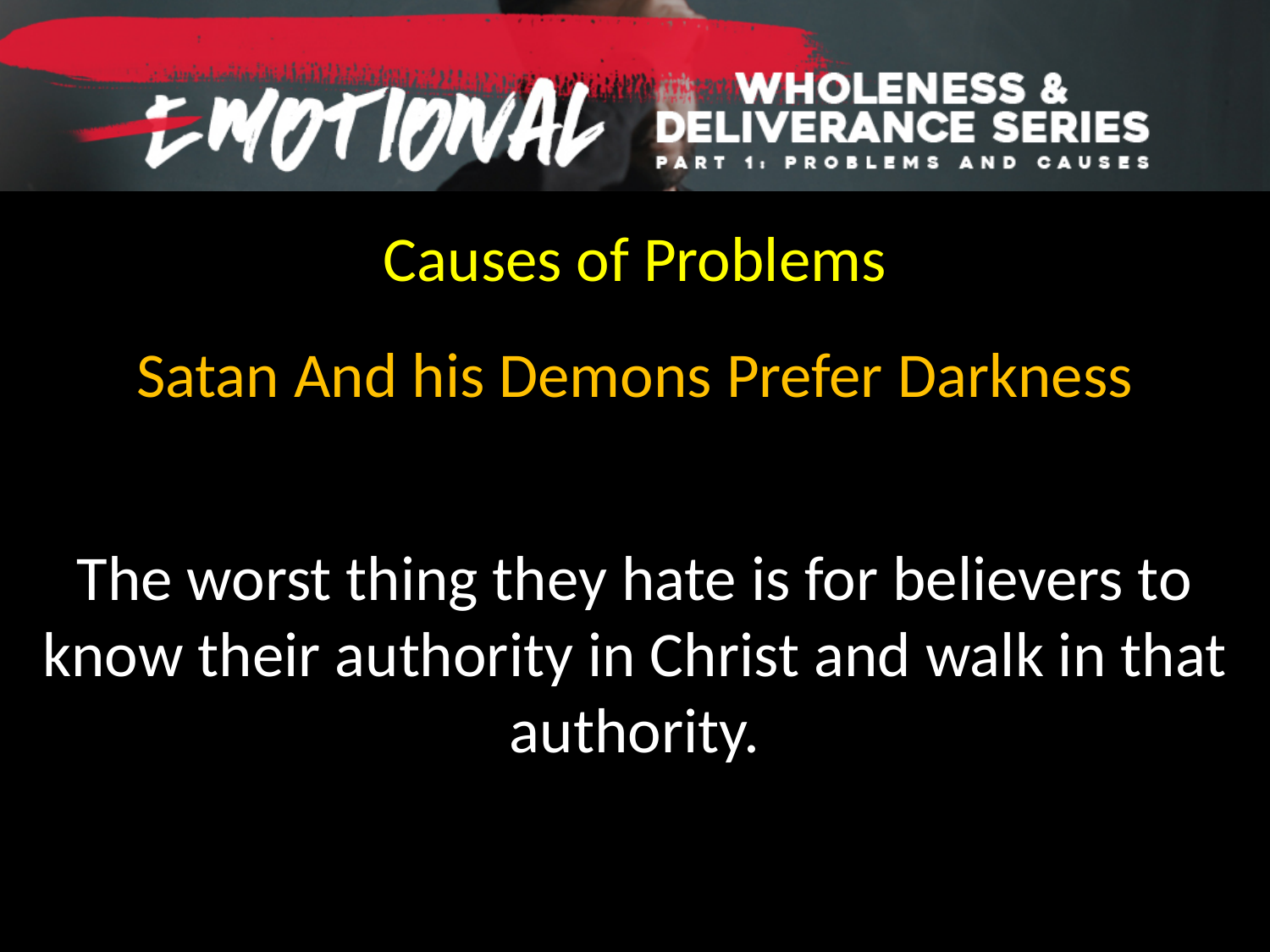

Causes of Problems
Satan And his Demons Prefer Darkness

The worst thing they hate is for believers to know their authority in Christ and walk in that authority.